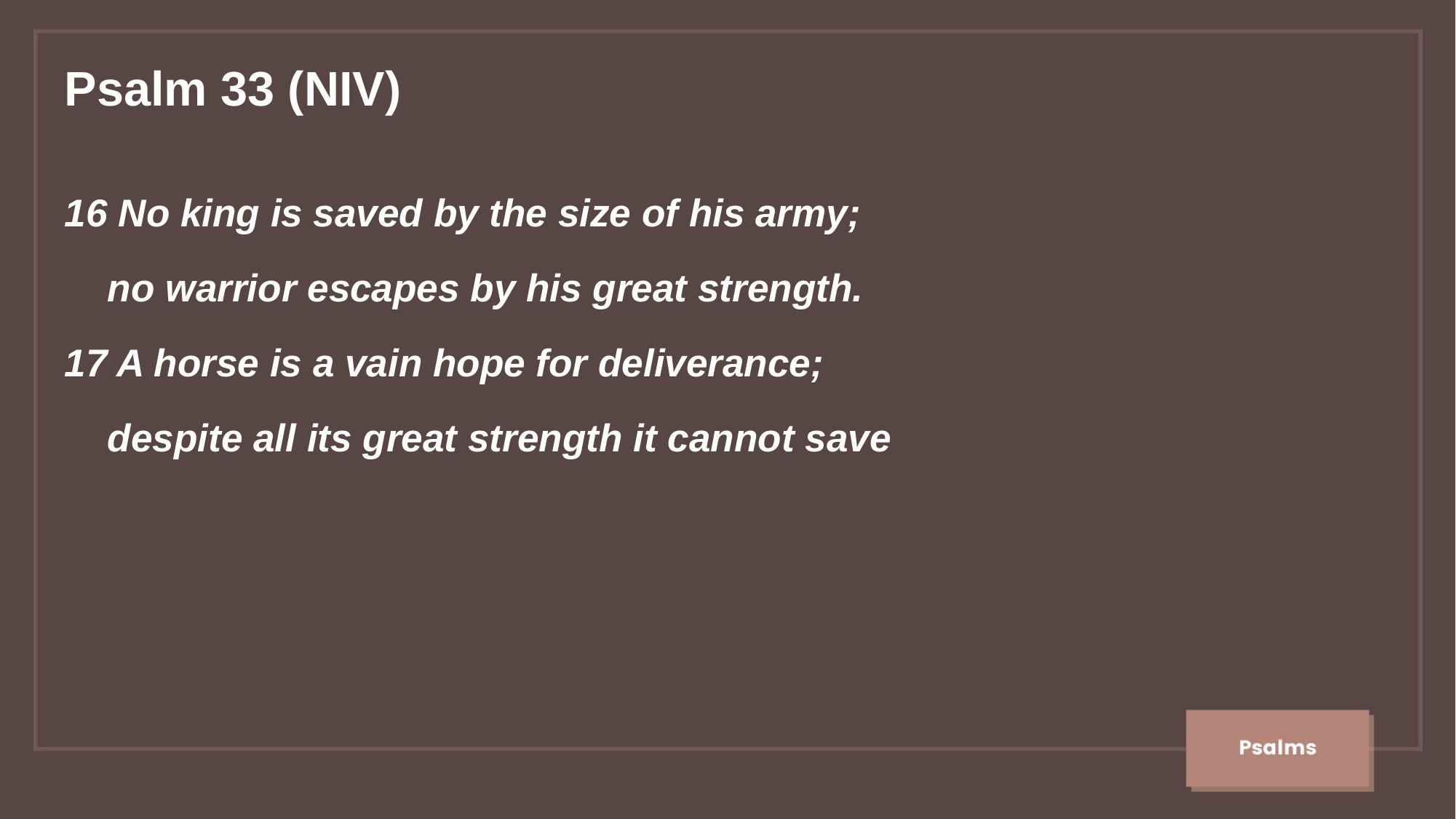

Psalm 33 (NIV)

16 No king is saved by the size of his army;
    no warrior escapes by his great strength.
17 A horse is a vain hope for deliverance;
    despite all its great strength it cannot save